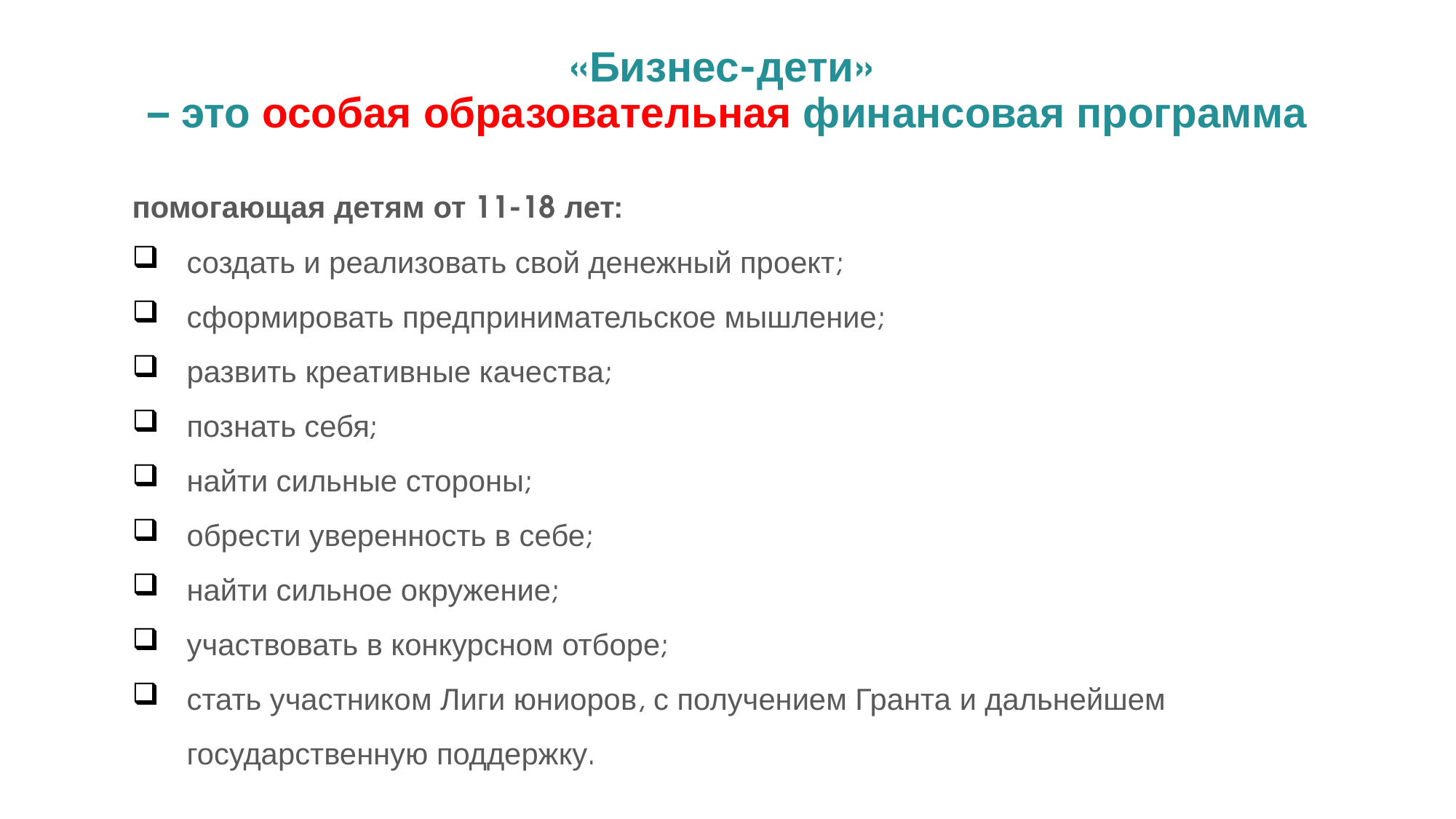

# «Бизнес-дети» – это особая образовательная финансовая программа
помогающая детям от 11-18 лет:
создать и реализовать свой денежный проект;
сформировать предпринимательское мышление;
развить креативные качества;
познать себя;
найти сильные стороны;
обрести уверенность в себе;
найти сильное окружение;
участвовать в конкурсном отборе;
стать участником Лиги юниоров, с получением Гранта и дальнейшем государственную поддержку.